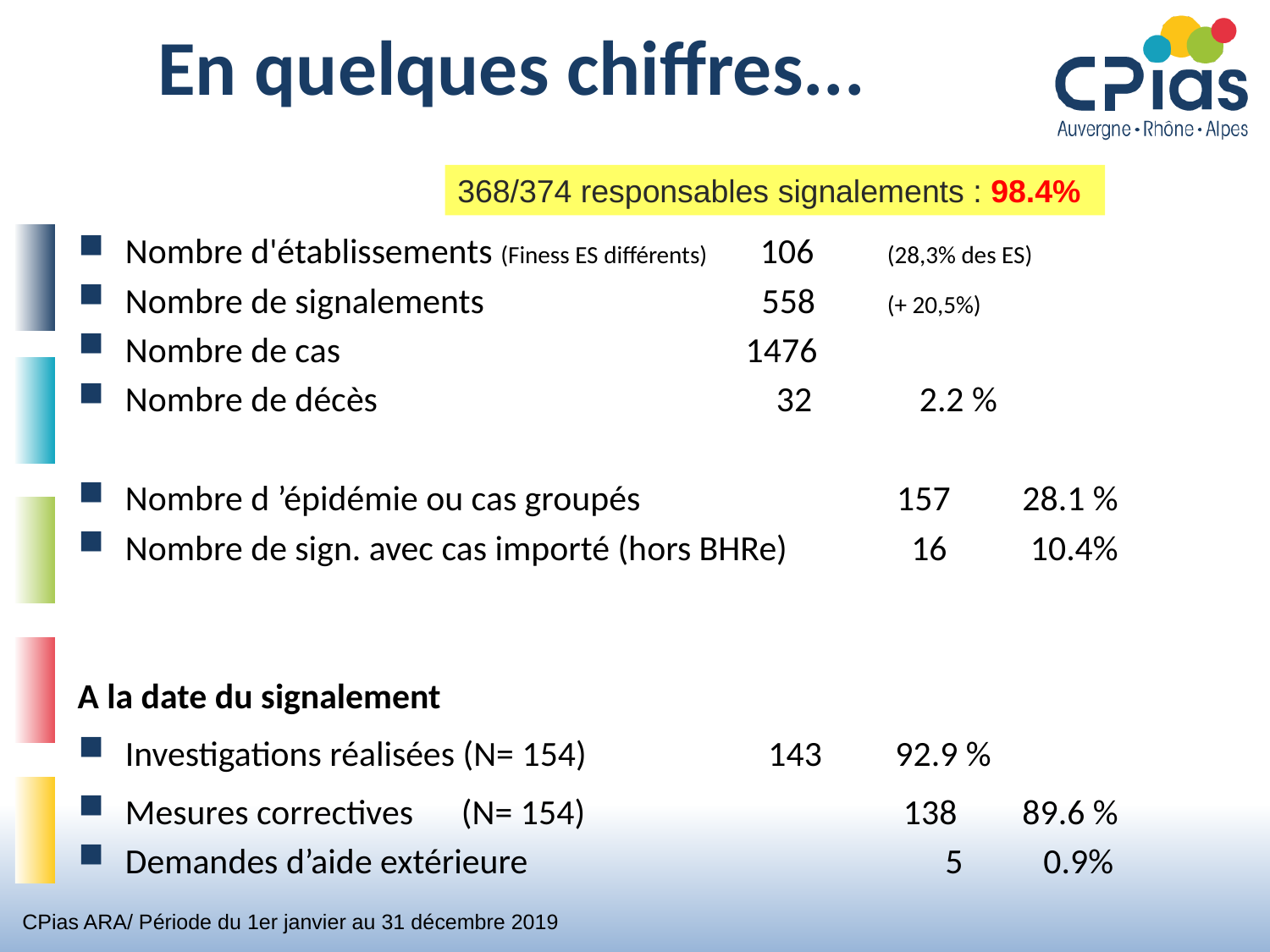

# En quelques chiffres...
368/374 responsables signalements : 98.4%
Nombre d'établissements (Finess ES différents)       	106	(28,3% des ES)
Nombre de signalements		                558 	(+ 20,5%)
Nombre de cas		           	              1476
Nombre de décès			 	  32	    2.2 %

Nombre d ’épidémie ou cas groupés	                 157     	 28.1 %
Nombre de sign. avec cas importé (hors BHRe)	   16	  10.4%

A la date du signalement
Investigations réalisées (N= 154)		 143	 92.9 %
Mesures correctives      (N= 154)			  138	 89.6 %
Demandes d’aide extérieure	  	                       5          0.9%
CPias ARA/ Période du 1er janvier au 31 décembre 2019